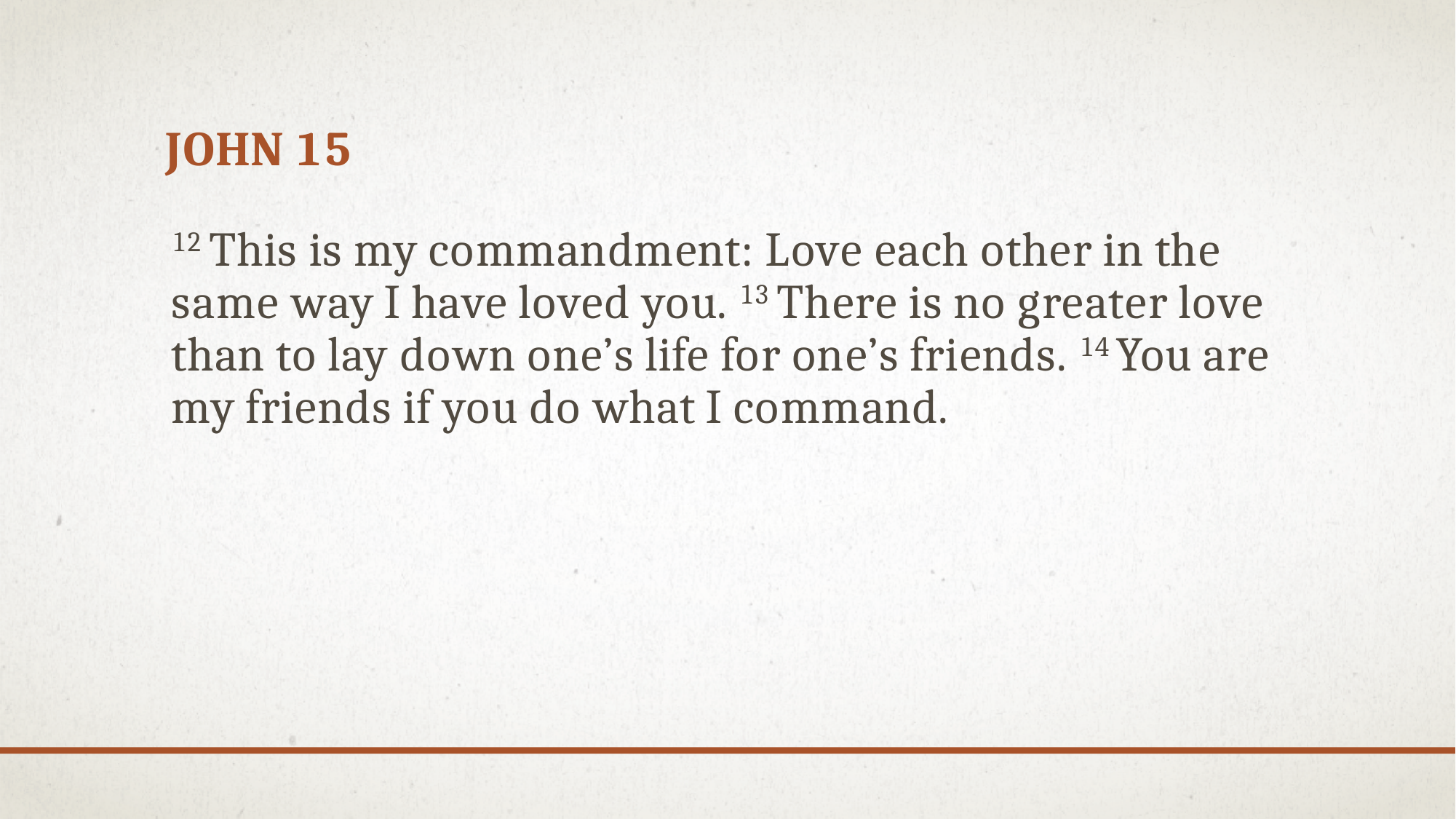

# John 15
12 This is my commandment: Love each other in the same way I have loved you. 13 There is no greater love than to lay down one’s life for one’s friends. 14 You are my friends if you do what I command.